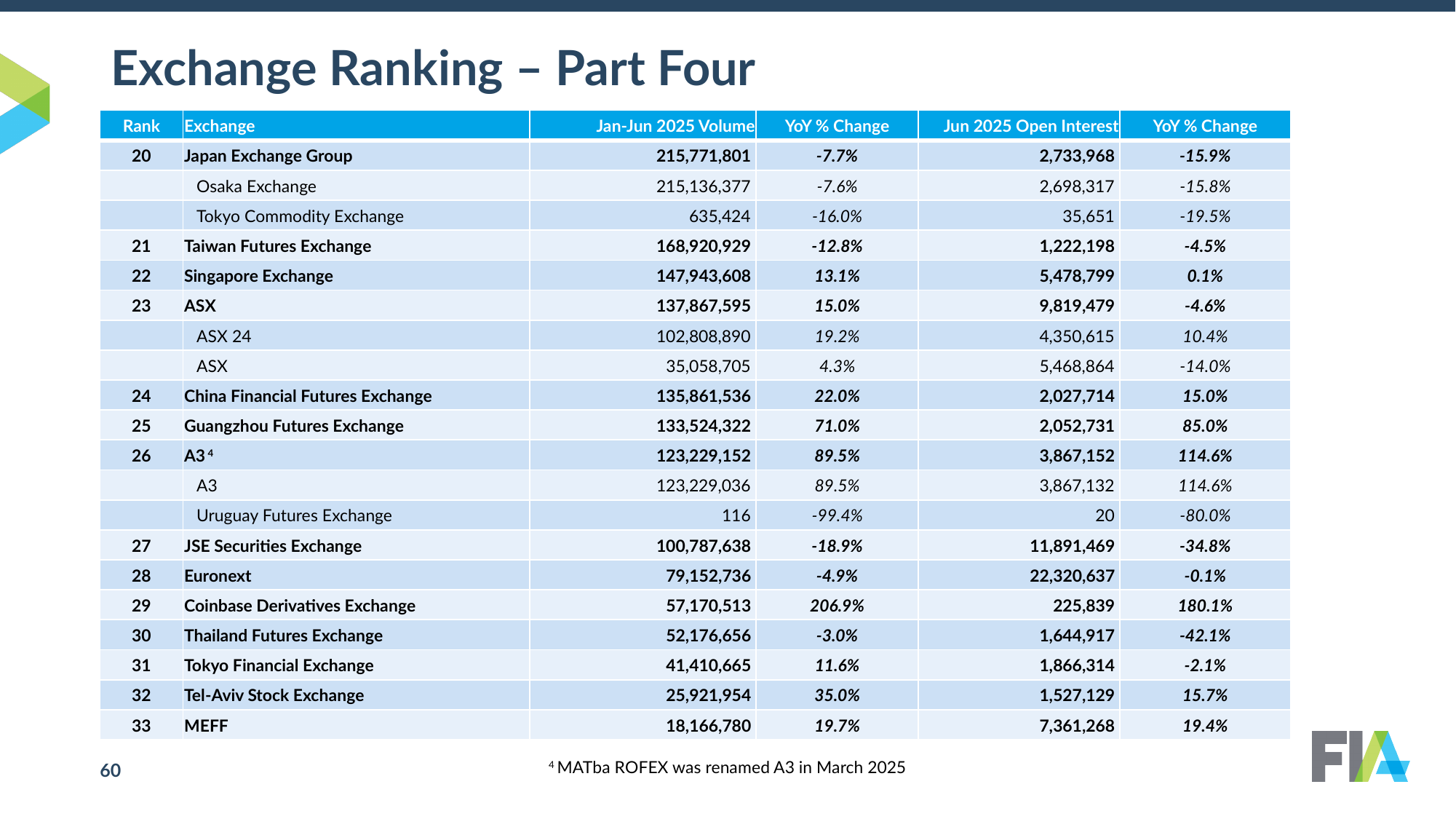

# Exchange Ranking – Part Four
| Rank | Exchange | Jan-Jun 2025 Volume | YoY % Change | Jun 2025 Open Interest | YoY % Change |
| --- | --- | --- | --- | --- | --- |
| 20 | Japan Exchange Group | 215,771,801 | -7.7% | 2,733,968 | -15.9% |
|  | Osaka Exchange | 215,136,377 | -7.6% | 2,698,317 | -15.8% |
|  | Tokyo Commodity Exchange | 635,424 | -16.0% | 35,651 | -19.5% |
| 21 | Taiwan Futures Exchange | 168,920,929 | -12.8% | 1,222,198 | -4.5% |
| 22 | Singapore Exchange | 147,943,608 | 13.1% | 5,478,799 | 0.1% |
| 23 | ASX | 137,867,595 | 15.0% | 9,819,479 | -4.6% |
|  | ASX 24 | 102,808,890 | 19.2% | 4,350,615 | 10.4% |
|  | ASX | 35,058,705 | 4.3% | 5,468,864 | -14.0% |
| 24 | China Financial Futures Exchange | 135,861,536 | 22.0% | 2,027,714 | 15.0% |
| 25 | Guangzhou Futures Exchange | 133,524,322 | 71.0% | 2,052,731 | 85.0% |
| 26 | A3 4 | 123,229,152 | 89.5% | 3,867,152 | 114.6% |
|  | A3 | 123,229,036 | 89.5% | 3,867,132 | 114.6% |
|  | Uruguay Futures Exchange | 116 | -99.4% | 20 | -80.0% |
| 27 | JSE Securities Exchange | 100,787,638 | -18.9% | 11,891,469 | -34.8% |
| 28 | Euronext | 79,152,736 | -4.9% | 22,320,637 | -0.1% |
| 29 | Coinbase Derivatives Exchange | 57,170,513 | 206.9% | 225,839 | 180.1% |
| 30 | Thailand Futures Exchange | 52,176,656 | -3.0% | 1,644,917 | -42.1% |
| 31 | Tokyo Financial Exchange | 41,410,665 | 11.6% | 1,866,314 | -2.1% |
| 32 | Tel-Aviv Stock Exchange | 25,921,954 | 35.0% | 1,527,129 | 15.7% |
| 33 | MEFF | 18,166,780 | 19.7% | 7,361,268 | 19.4% |
4 MATba ROFEX was renamed A3 in March 2025